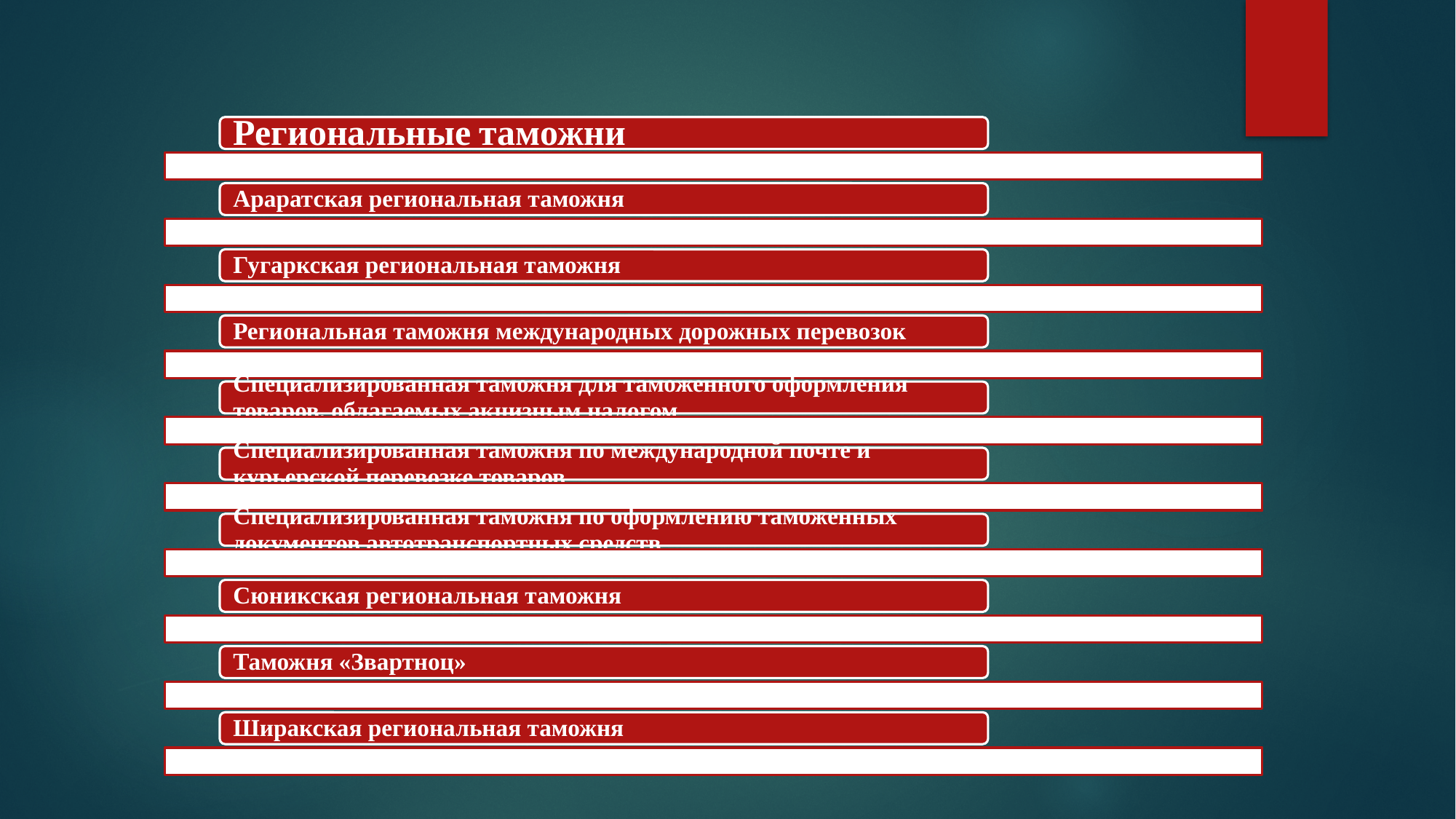

Региональные таможни
Араратская региональная таможня
Гугаркская региональная таможня
Региональная таможня международных дорожных перевозок
Специализированная таможня для таможенного оформления товаров, облагаемых акцизным налогом
Специализированная таможня по международной почте и курьерской перевозке товаров
Специализированная таможня по оформлению таможенных документов автотранспортных средств
Сюникская региональная таможня
Таможня «Звартноц»
Ширакская региональная таможня